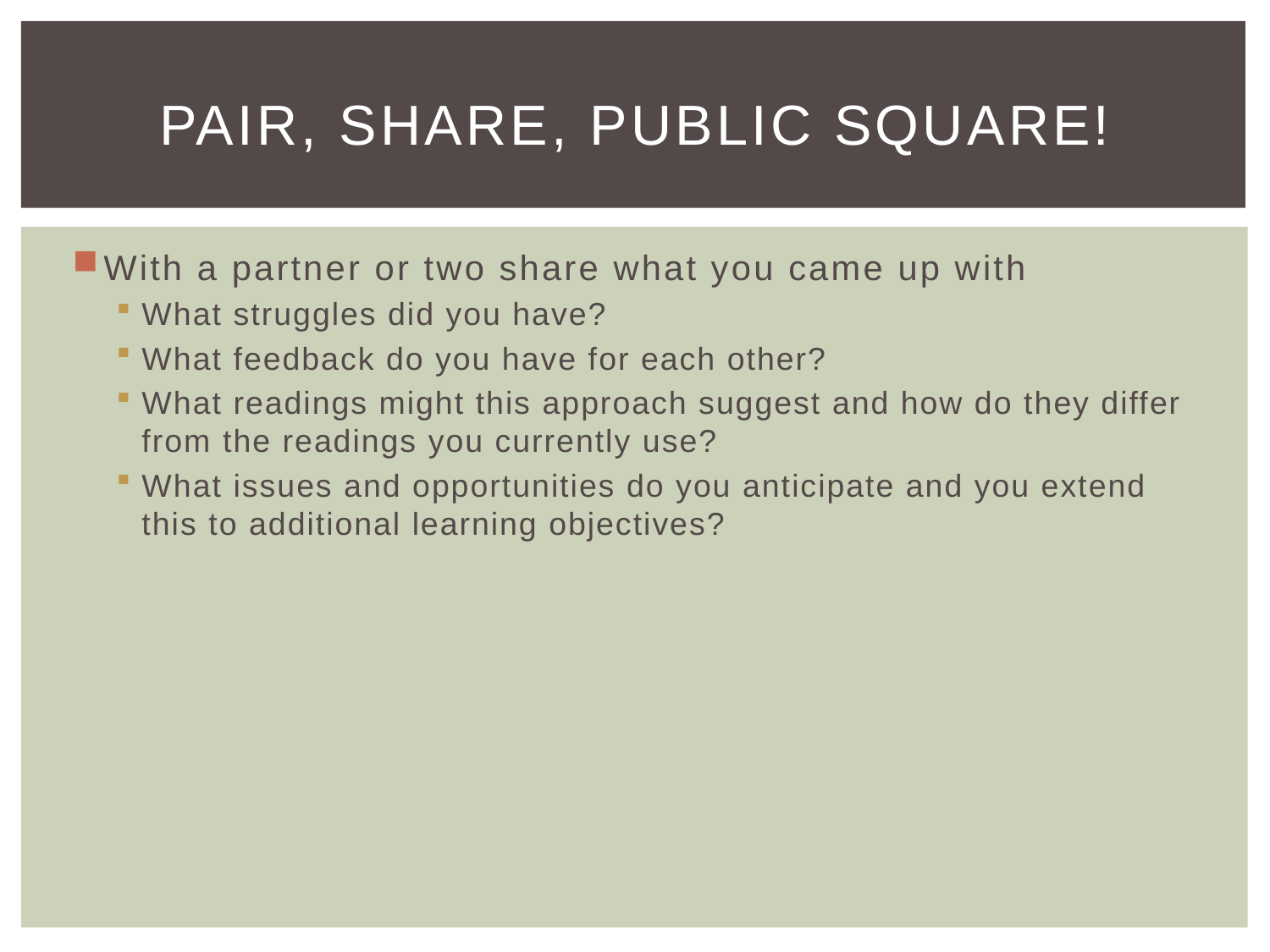

# Pair, Share, Public square!
With a partner or two share what you came up with
What struggles did you have?
What feedback do you have for each other?
What readings might this approach suggest and how do they differ from the readings you currently use?
What issues and opportunities do you anticipate and you extend this to additional learning objectives?